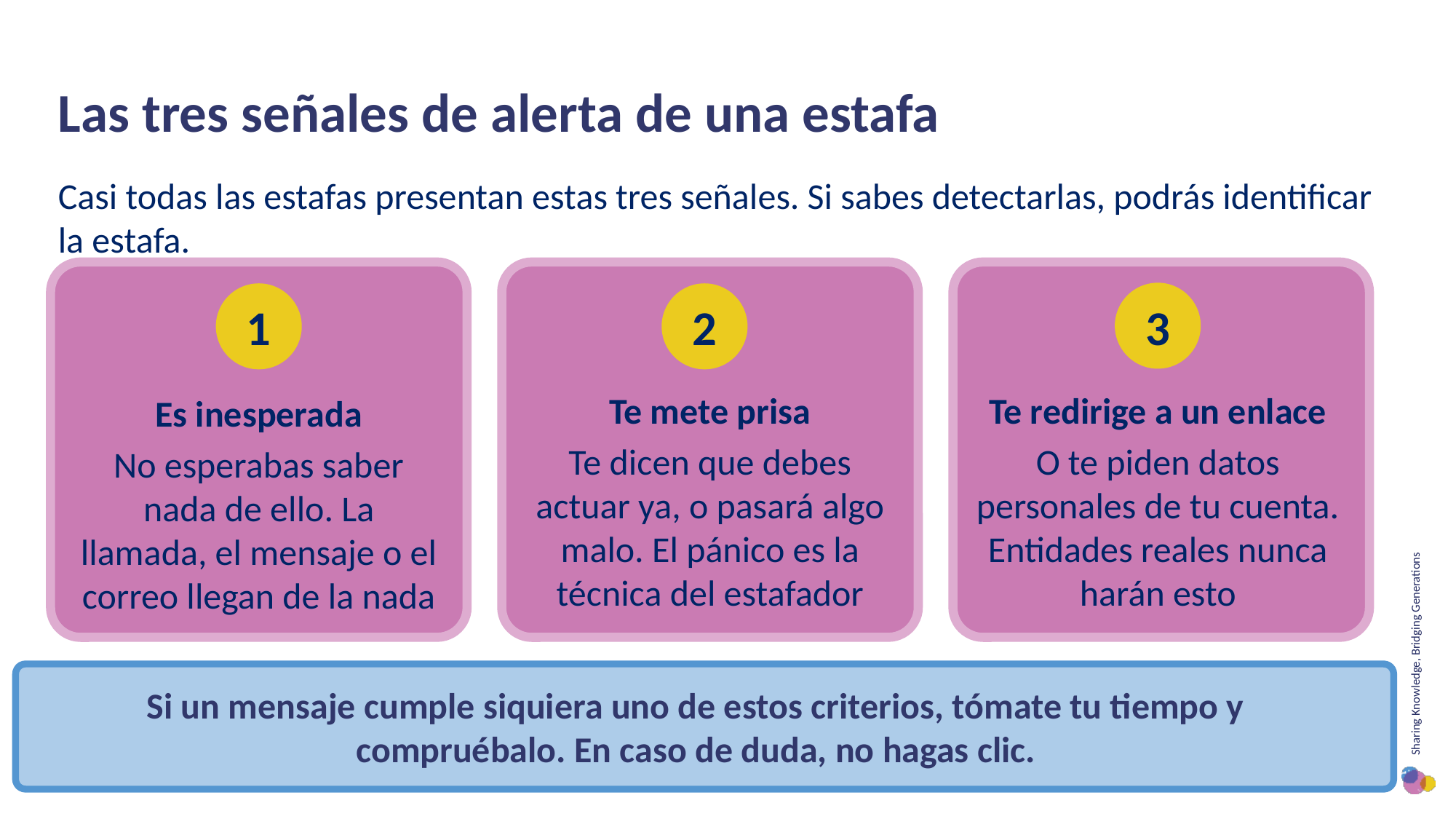

Las tres señales de alerta de una estafa
Casi todas las estafas presentan estas tres señales. Si sabes detectarlas, podrás identificar la estafa.

3

1

2
Te mete prisa
Te dicen que debes actuar ya, o pasará algo malo. El pánico es la técnica del estafador
Te redirige a un enlace
O te piden datos personales de tu cuenta. Entidades reales nunca harán esto
Es inesperada
No esperabas saber nada de ello. La llamada, el mensaje o el correo llegan de la nada

Si un mensaje cumple siquiera uno de estos criterios, tómate tu tiempo y compruébalo. En caso de duda, no hagas clic.